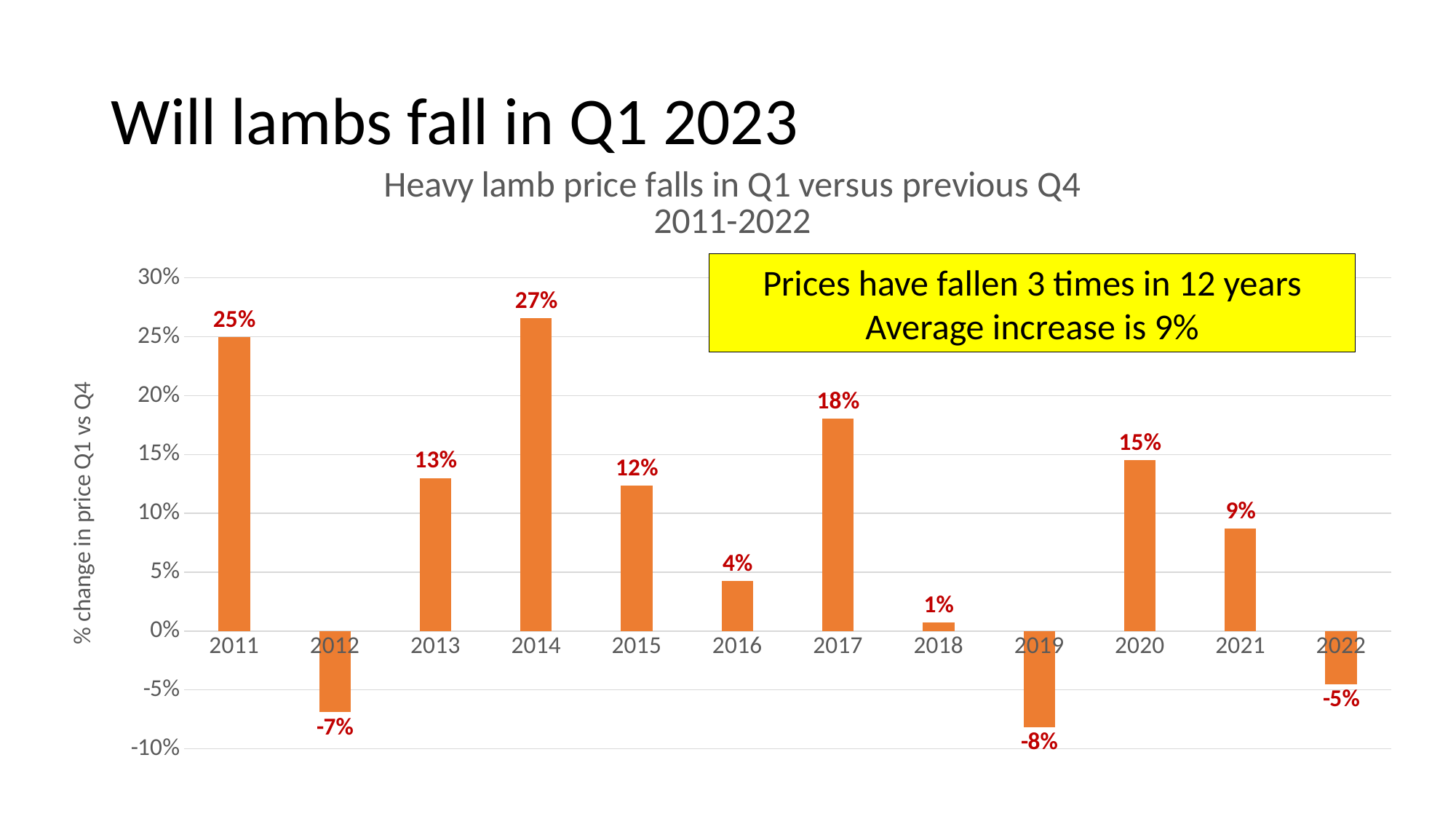

# Will lambs fall in Q1 2023

[unsupported chart]

Prices have fallen 3 times in 12 years
Average increase is 9%